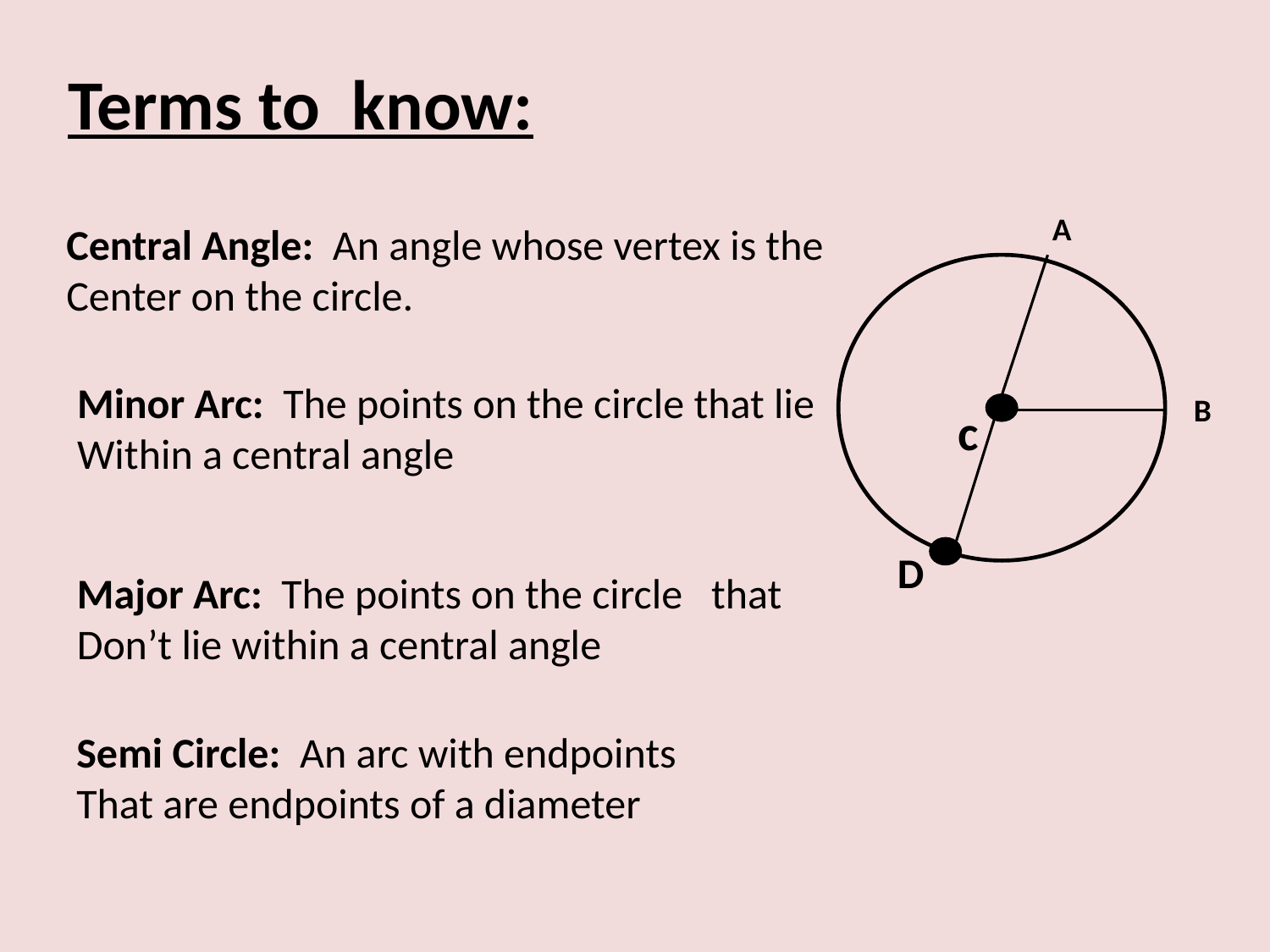

Terms to  know:
A
Central Angle:  An angle whose vertex is the
Center on the circle.

Minor Arc:  The points on the circle that lie
Within a central angle
B
c

D
Major Arc:  The points on the circle   that
Don’t lie within a central angle
Semi Circle:  An arc with endpoints
That are endpoints of a diameter